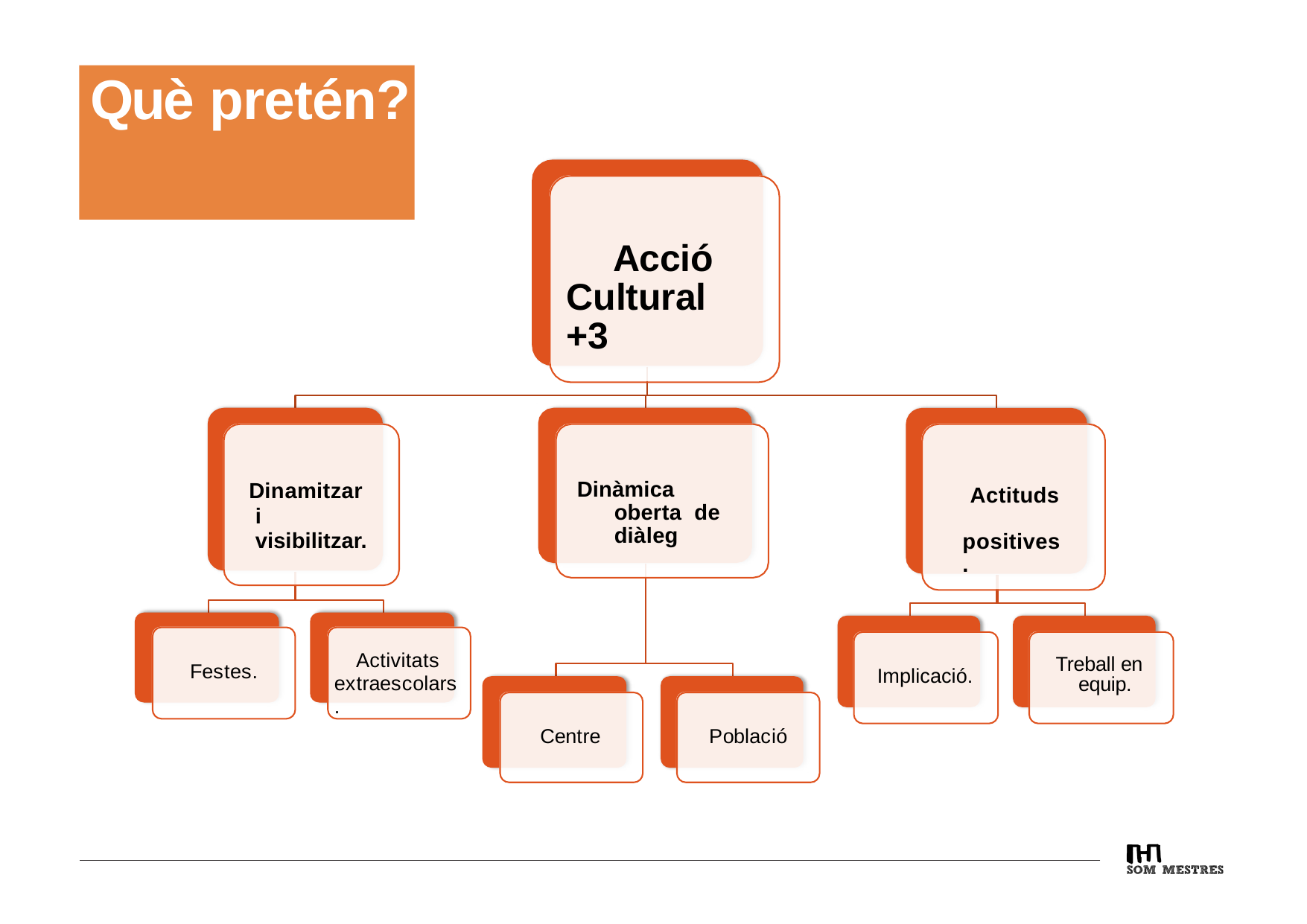

# Què pretén?

Acció  Cultural +3

Dinàmica oberta  de diàleg
Dinamitzari  visibilitzar.
Actituds  positives.

Activitats  extraescolars.
Treball en  equip.
Festes.
Implicació.

Centre
Població